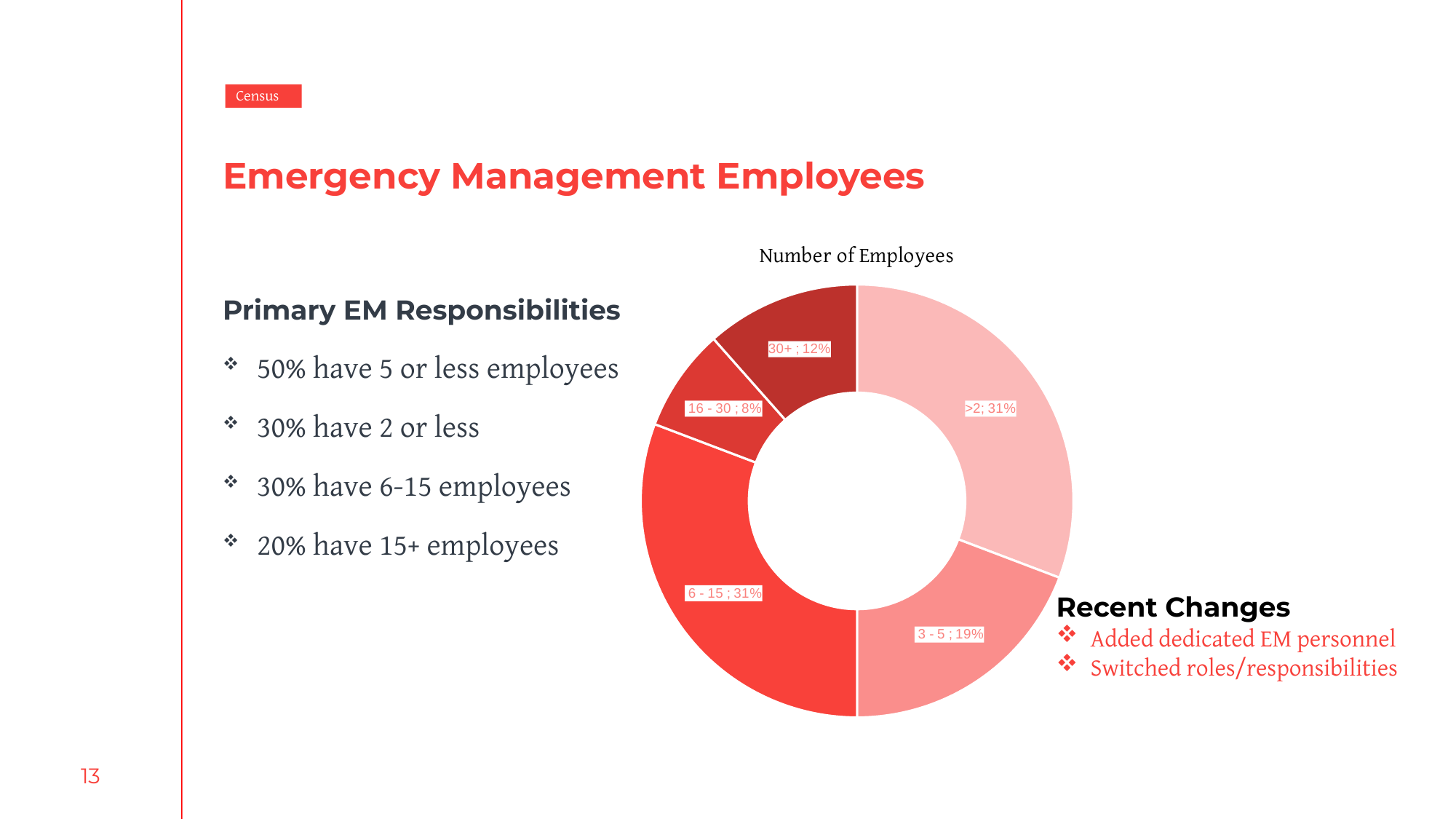

Census
# Emergency Management Employees

### Chart: Number of Employees

| Category |  |
|---|---|
| >2 | 8.0 |
|  3 - 5  | 5.0 |
|  6 - 15  | 8.0 |
|  16 - 30  | 2.0 |
| 30+  | 3.0 |
Primary EM Responsibilities
50% have 5 or less employees
30% have 2 or less
30% have 6-15 employees
20% have 15+ employees

Recent Changes
Added dedicated EM personnel
Switched roles/responsibilities